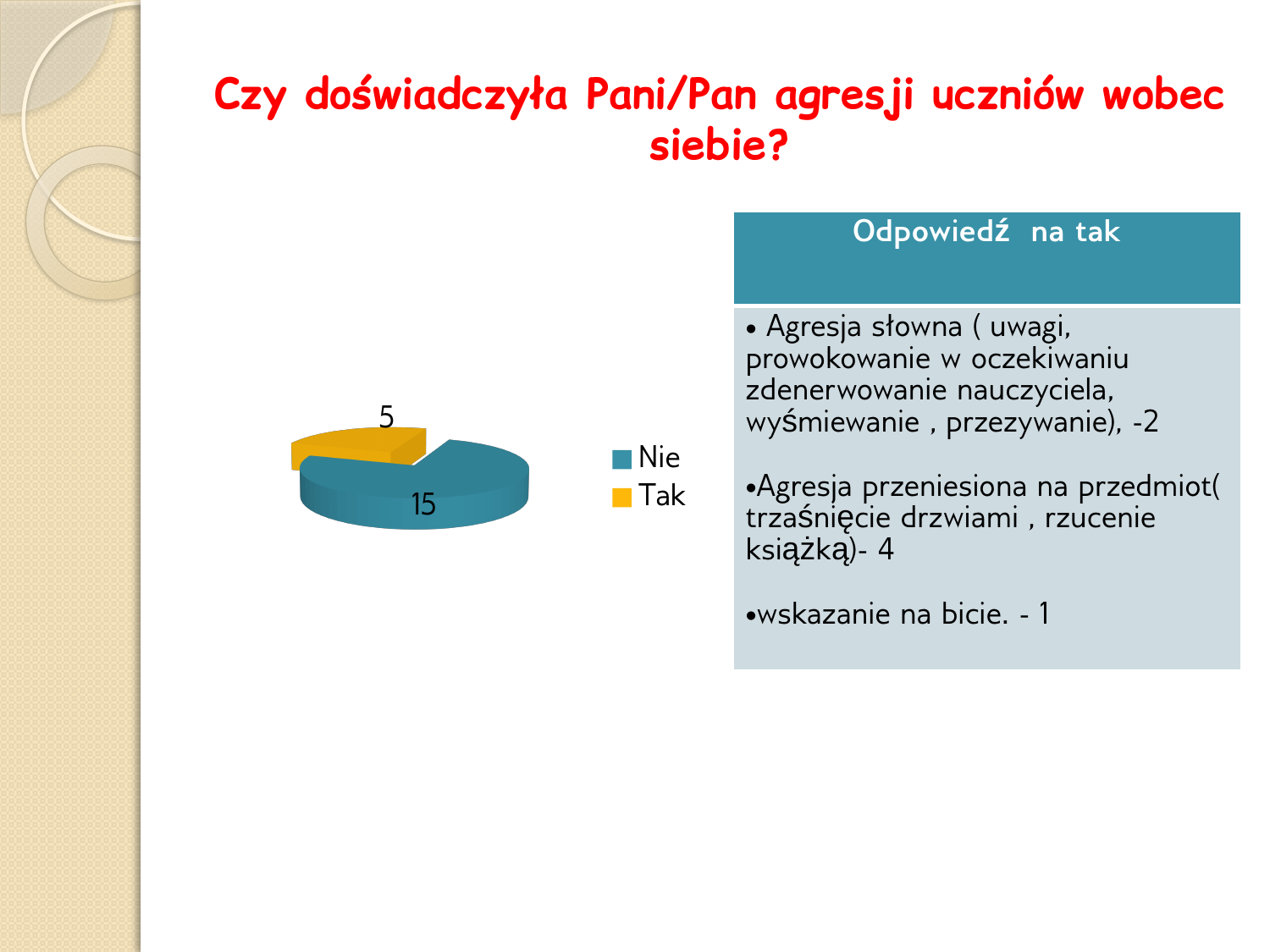

# Czy doświadczyła Pani/Pan agresji uczniów wobec siebie?
| Odpowiedź na tak |
| --- |
| Agresja słowna ( uwagi, prowokowanie w oczekiwaniu zdenerwowanie nauczyciela, wyśmiewanie , przezywanie), -2 Agresja przeniesiona na przedmiot( trzaśnięcie drzwiami , rzucenie książką)- 4 wskazanie na bicie. - 1 |

[unsupported chart]